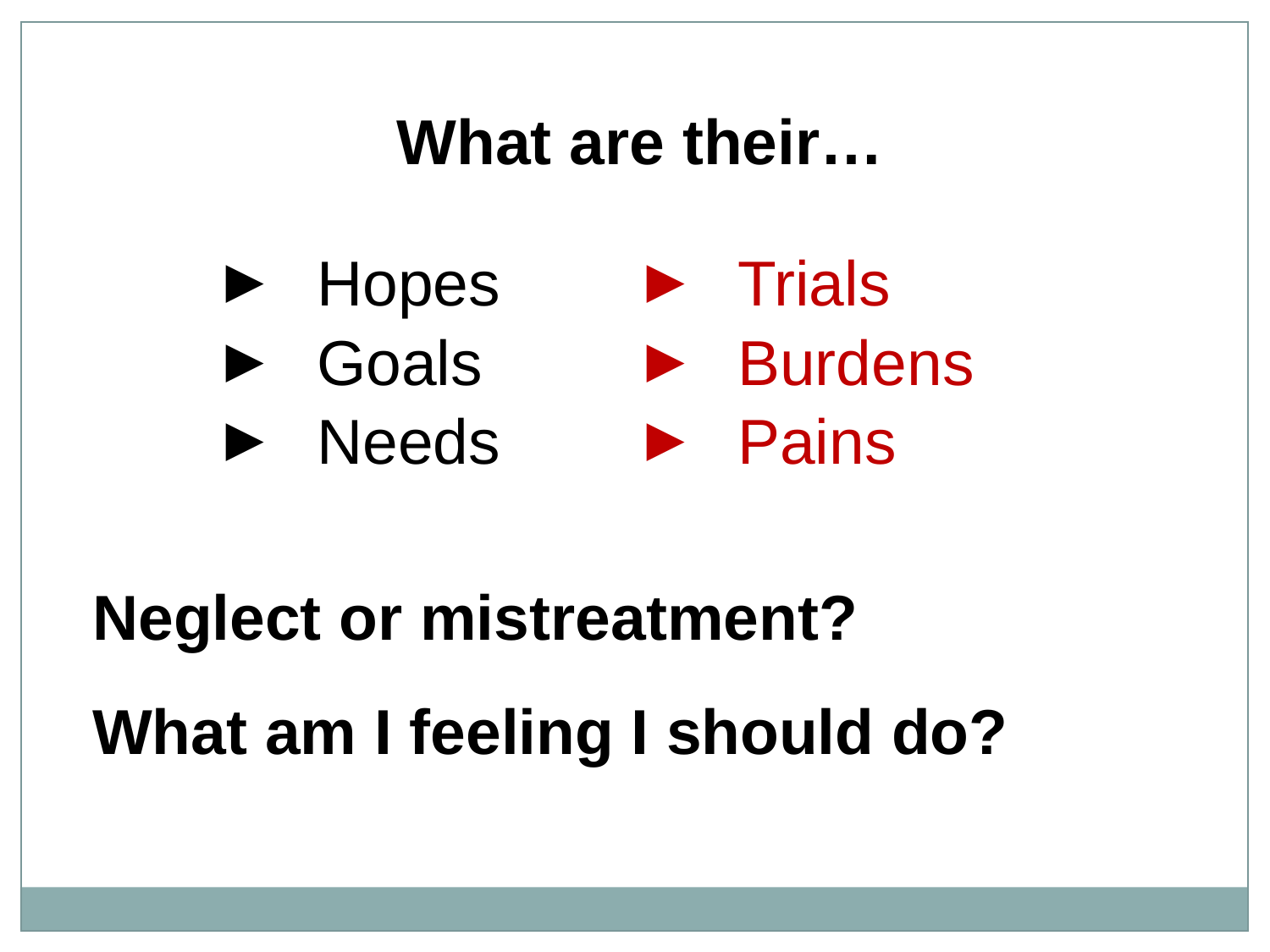

What are their…
Hopes
Goals
Needs

Trials
Burdens
Pains
Neglect or mistreatment?
What am I feeling I should do?